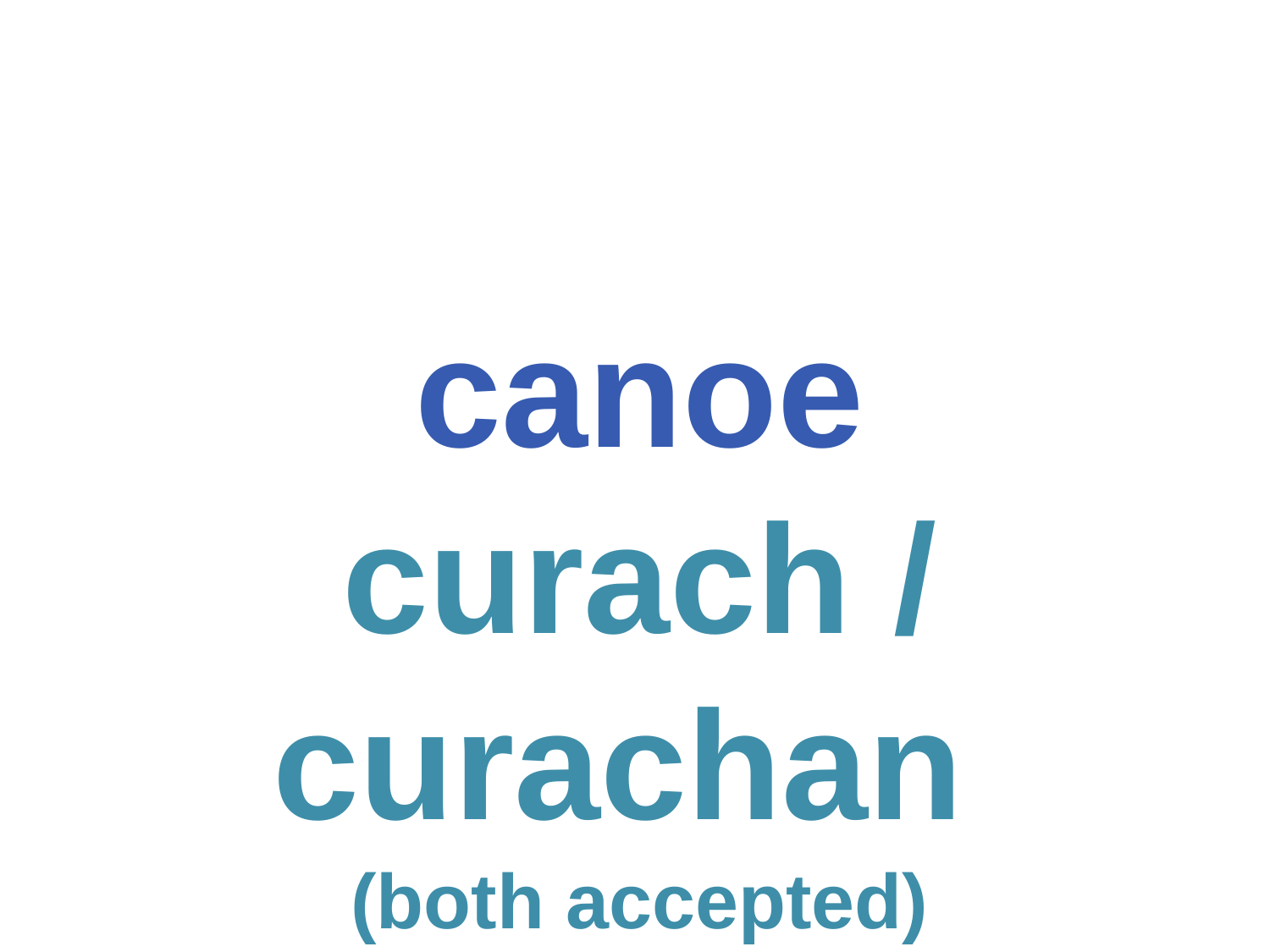

#
canoe
curach / curachan
(both accepted)